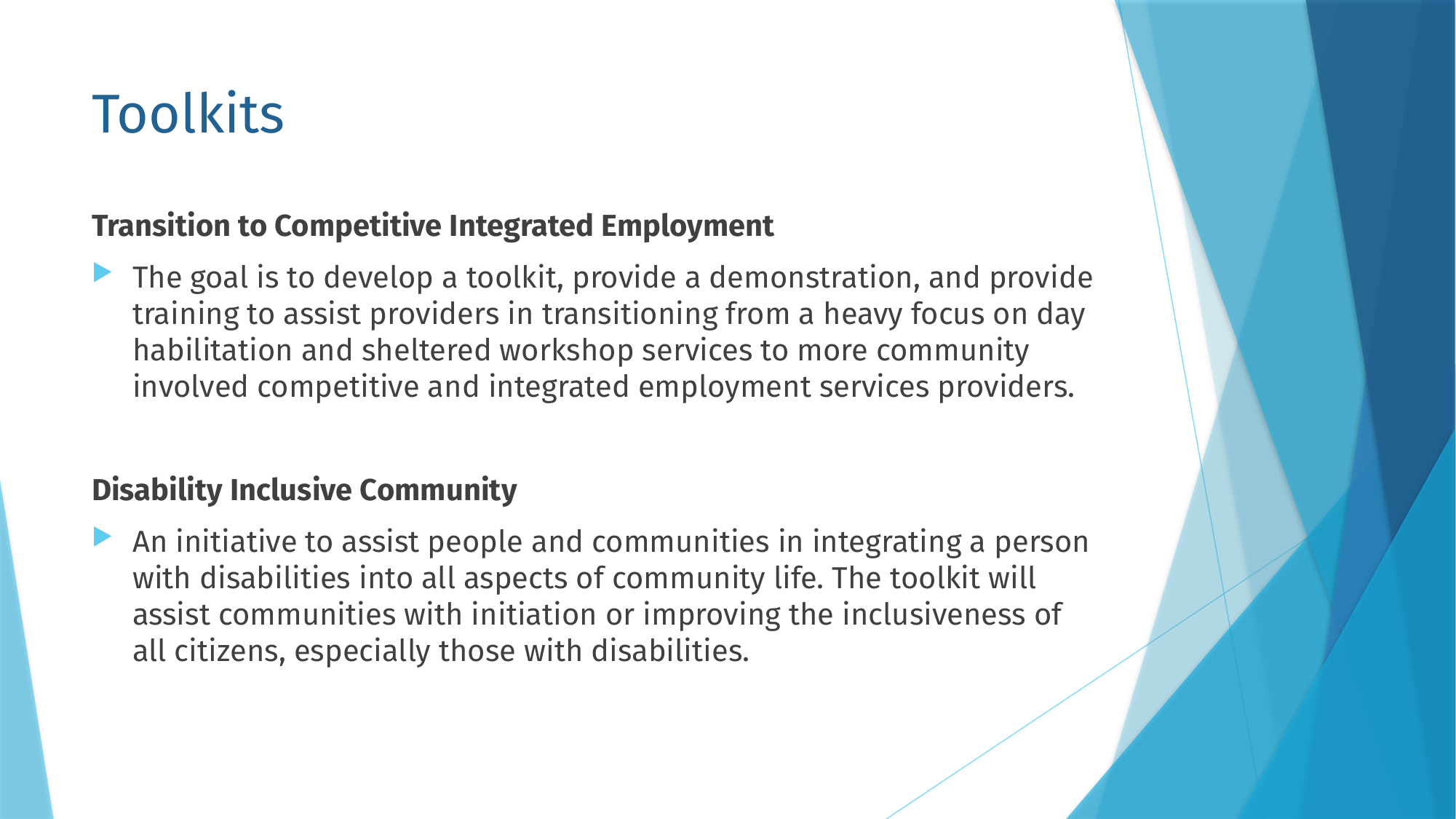

# Toolkits
Transition to Competitive Integrated Employment
The goal is to develop a toolkit, provide a demonstration, and provide training to assist providers in transitioning from a heavy focus on day habilitation and sheltered workshop services to more community involved competitive and integrated employment services providers.

Disability Inclusive Community
An initiative to assist people and communities in integrating a person with disabilities into all aspects of community life. The toolkit will assist communities with initiation or improving the inclusiveness of all citizens, especially those with disabilities.